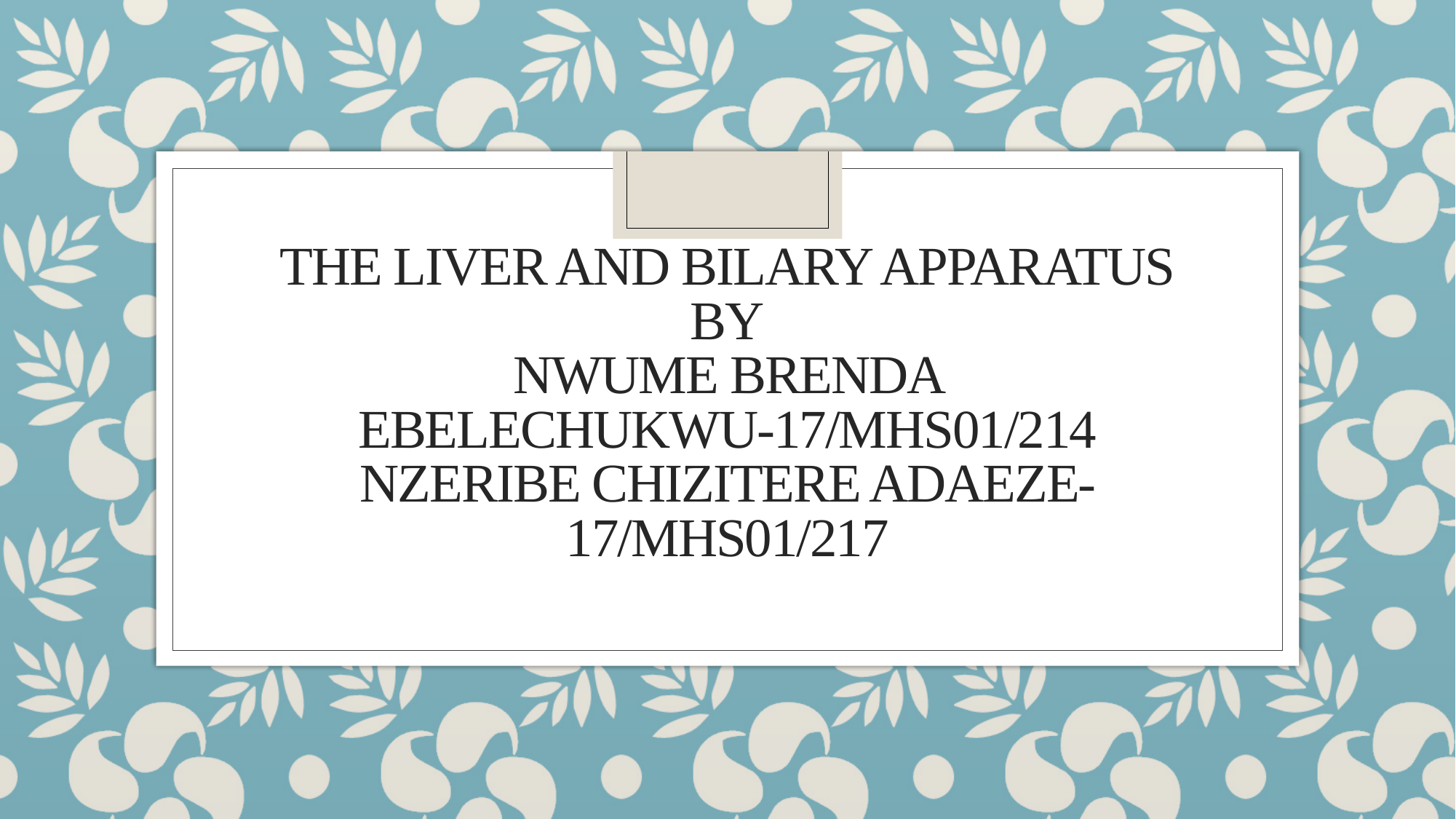

# THE LIVER AND BILARY APPARATUS BY NWUME BRENDA EBELECHUKWU-17/MHS01/214 NZERIBE CHIZITERE ADAEZE- 17/MHS01/217